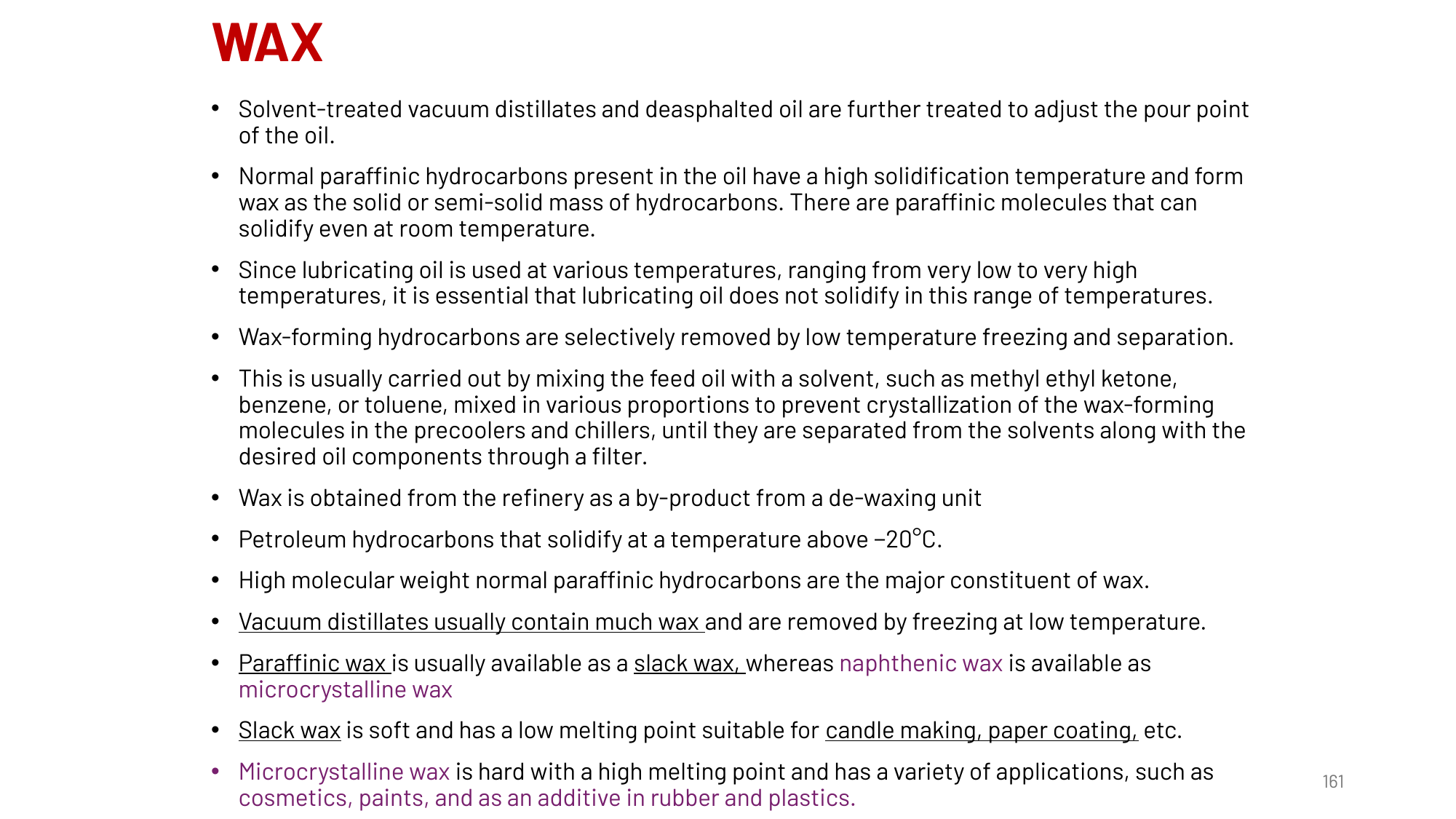

# WAX
Solvent-treated vacuum distillates and deasphalted oil are further treated to adjust the pour point of the oil.
Normal paraffinic hydrocarbons present in the oil have a high solidification temperature and form wax as the solid or semi-solid mass of hydrocarbons. There are paraffinic molecules that can solidify even at room temperature.
Since lubricating oil is used at various temperatures, ranging from very low to very high temperatures, it is essential that lubricating oil does not solidify in this range of temperatures.
Wax-forming hydrocarbons are selectively removed by low temperature freezing and separation.
This is usually carried out by mixing the feed oil with a solvent, such as methyl ethyl ketone, benzene, or toluene, mixed in various proportions to prevent crystallization of the wax-forming molecules in the precoolers and chillers, until they are separated from the solvents along with the desired oil components through a filter.
Wax is obtained from the refinery as a by-product from a de-waxing unit
Petroleum hydrocarbons that solidify at a temperature above −20°C.
High molecular weight normal paraffinic hydrocarbons are the major constituent of wax.
Vacuum distillates usually contain much wax and are removed by freezing at low temperature.
Paraffinic wax is usually available as a slack wax, whereas naphthenic wax is available as microcrystalline wax
Slack wax is soft and has a low melting point suitable for candle making, paper coating, etc.
Microcrystalline wax is hard with a high melting point and has a variety of applications, such as cosmetics, paints, and as an additive in rubber and plastics.
161